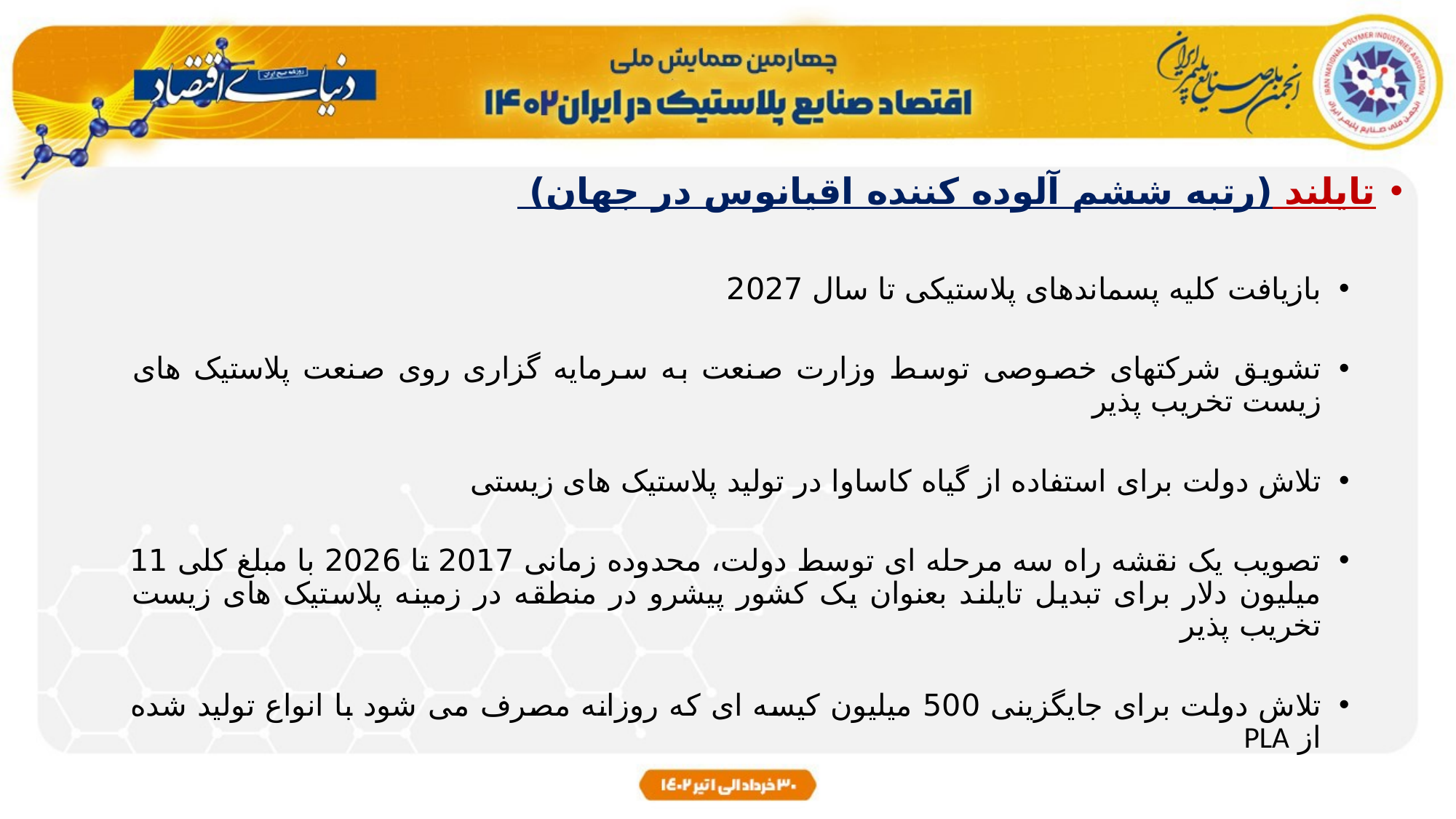

تایلند (رتبه ششم آلوده کننده اقیانوس در جهان)

بازیافت کلیه پسماندهای پلاستیکی تا سال 2027

تشویق شرکتهای خصوصی توسط وزارت صنعت به سرمایه گزاری روی صنعت پلاستیک های زیست تخریب پذیر

تلاش دولت برای استفاده از گیاه کاساوا در تولید پلاستیک های زیستی

تصویب یک نقشه راه سه مرحله ای توسط دولت، محدوده زمانی 2017 تا 2026 با مبلغ کلی 11 میلیون دلار برای تبدیل تایلند بعنوان یک کشور پیشرو در منطقه در زمینه پلاستیک های زیست تخریب پذیر

تلاش دولت برای جایگزینی 500 میلیون کیسه ای که روزانه مصرف می شود با انواع تولید شده از PLA